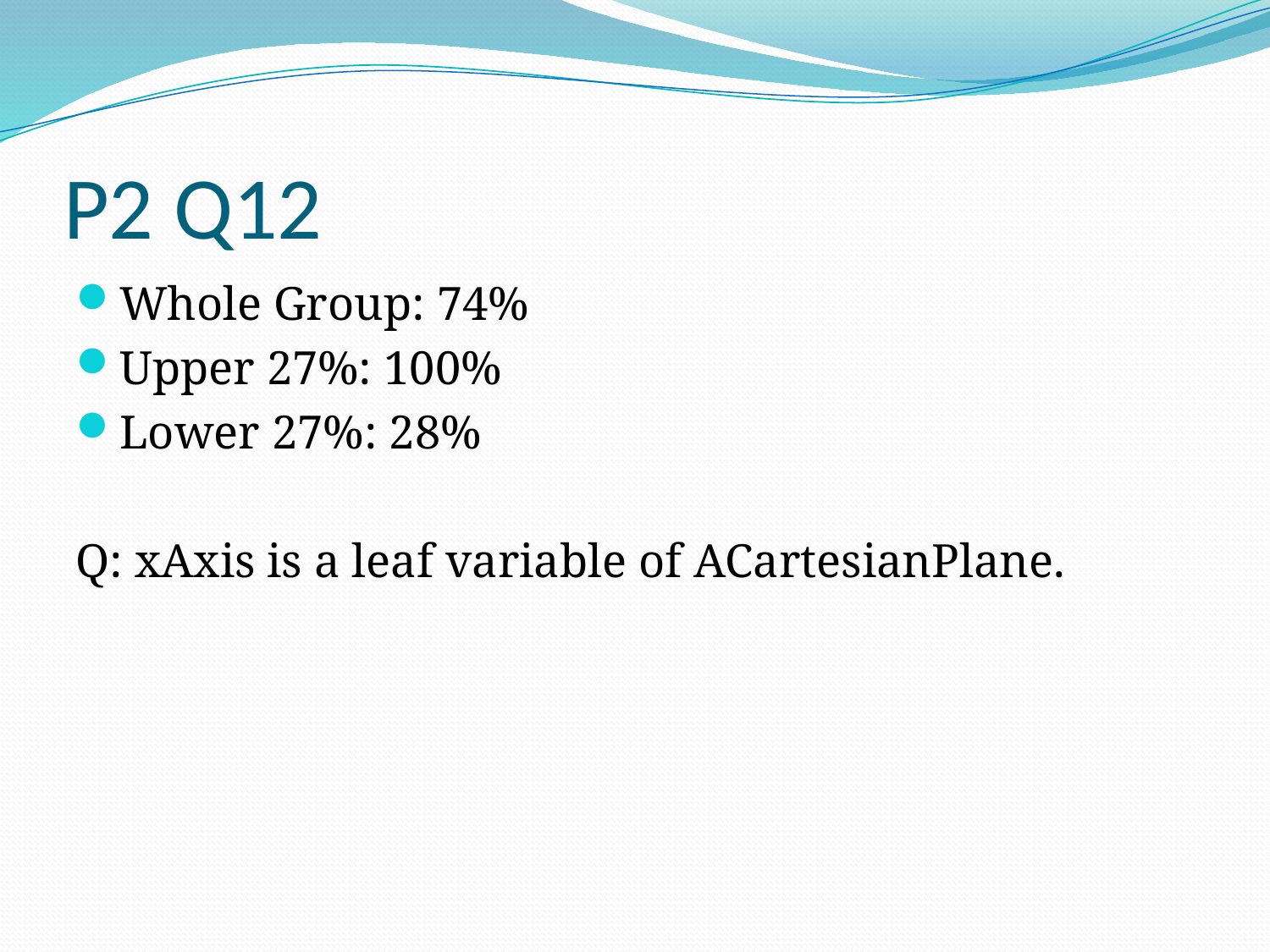

# P2 Q12
Whole Group: 74%
Upper 27%: 100%
Lower 27%: 28%

Q: xAxis is a leaf variable of ACartesianPlane.